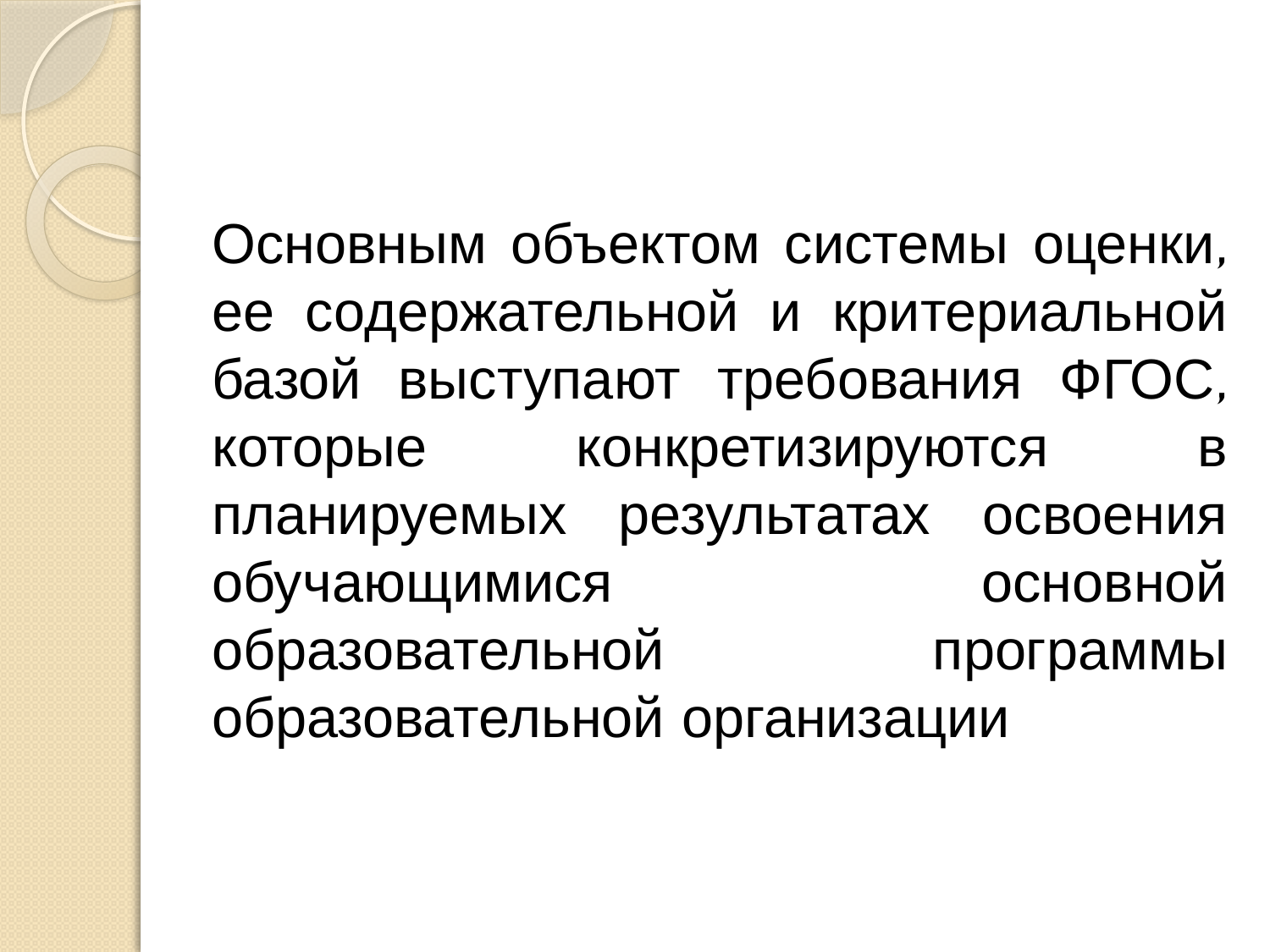

Основным объектом системы оценки, ее содержательной и критериальной базой выступают требования ФГОС, которые конкретизируются в планируемых результатах освоения обучающимися основной образовательной программы образовательной организации